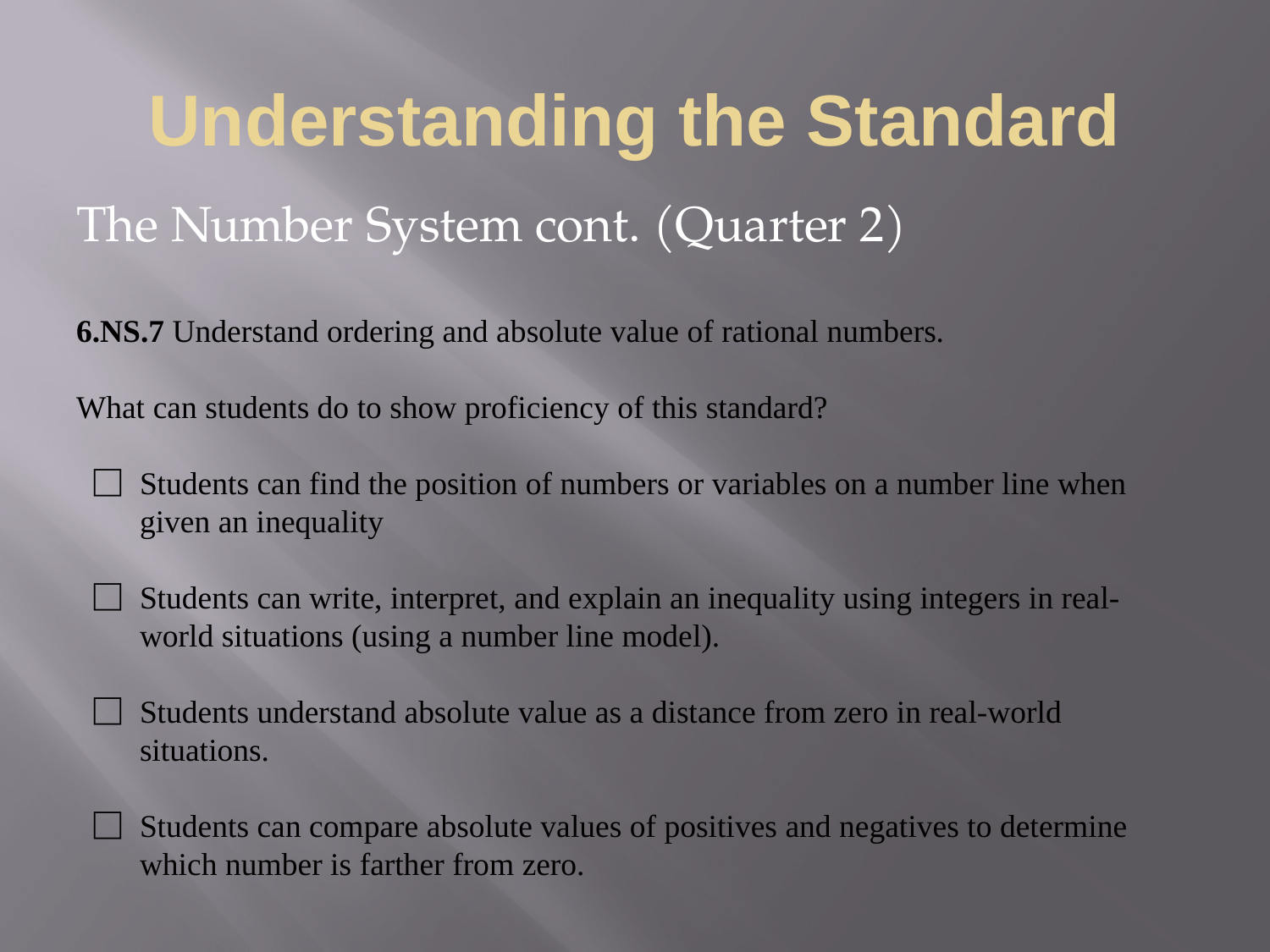

# Understanding the Standard
The Number System cont. (Quarter 2)

6.NS.7 Understand ordering and absolute value of rational numbers.

What can students do to show proficiency of this standard?

Students can find the position of numbers or variables on a number line when given an inequality

Students can write, interpret, and explain an inequality using integers in real-world situations (using a number line model).

Students understand absolute value as a distance from zero in real-world situations.

Students can compare absolute values of positives and negatives to determine which number is farther from zero.